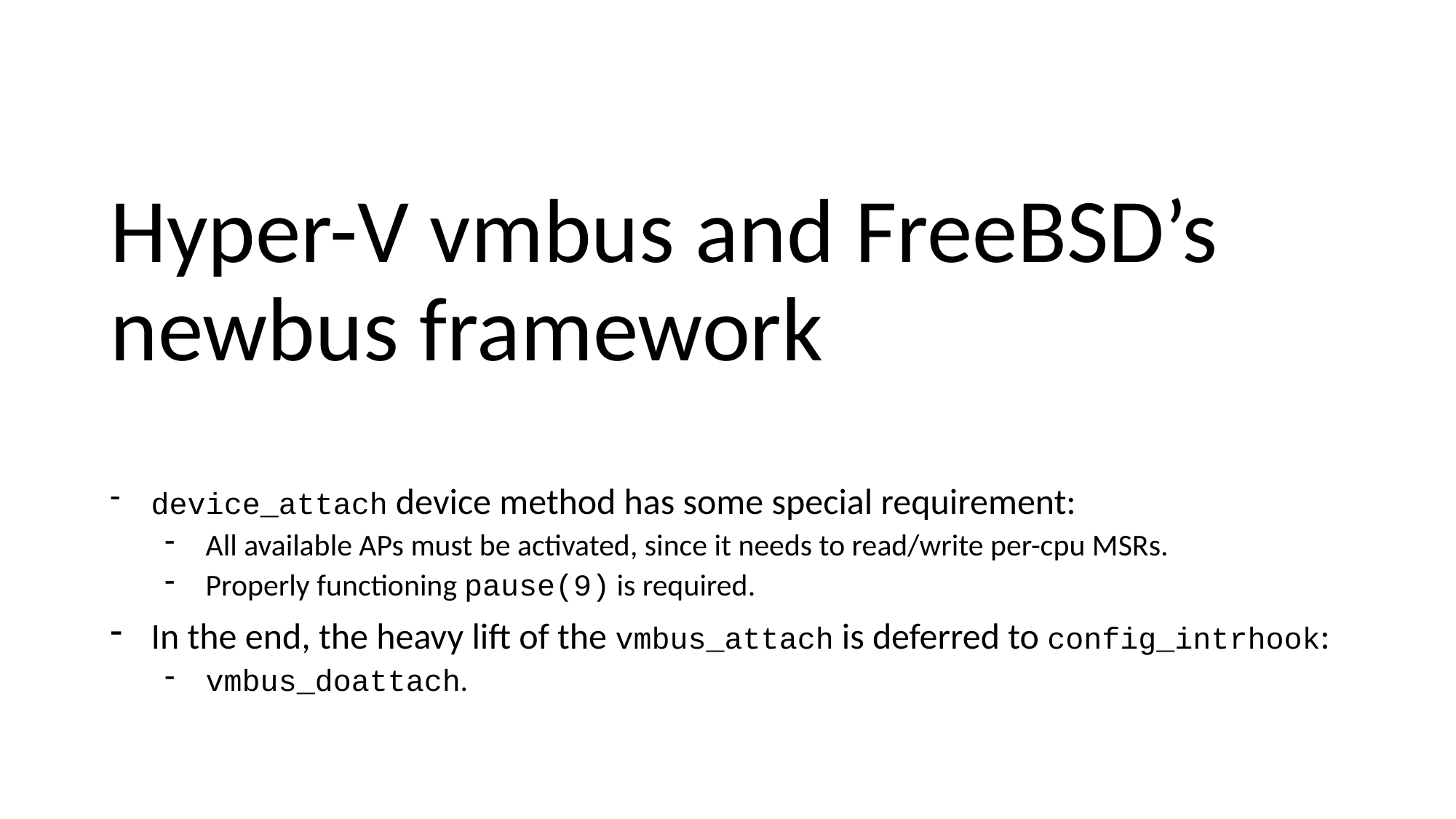

# Hyper-V vmbus and FreeBSD’s newbus framework
device_attach device method has some special requirement:
All available APs must be activated, since it needs to read/write per-cpu MSRs.
Properly functioning pause(9) is required.
In the end, the heavy lift of the vmbus_attach is deferred to config_intrhook:
vmbus_doattach.